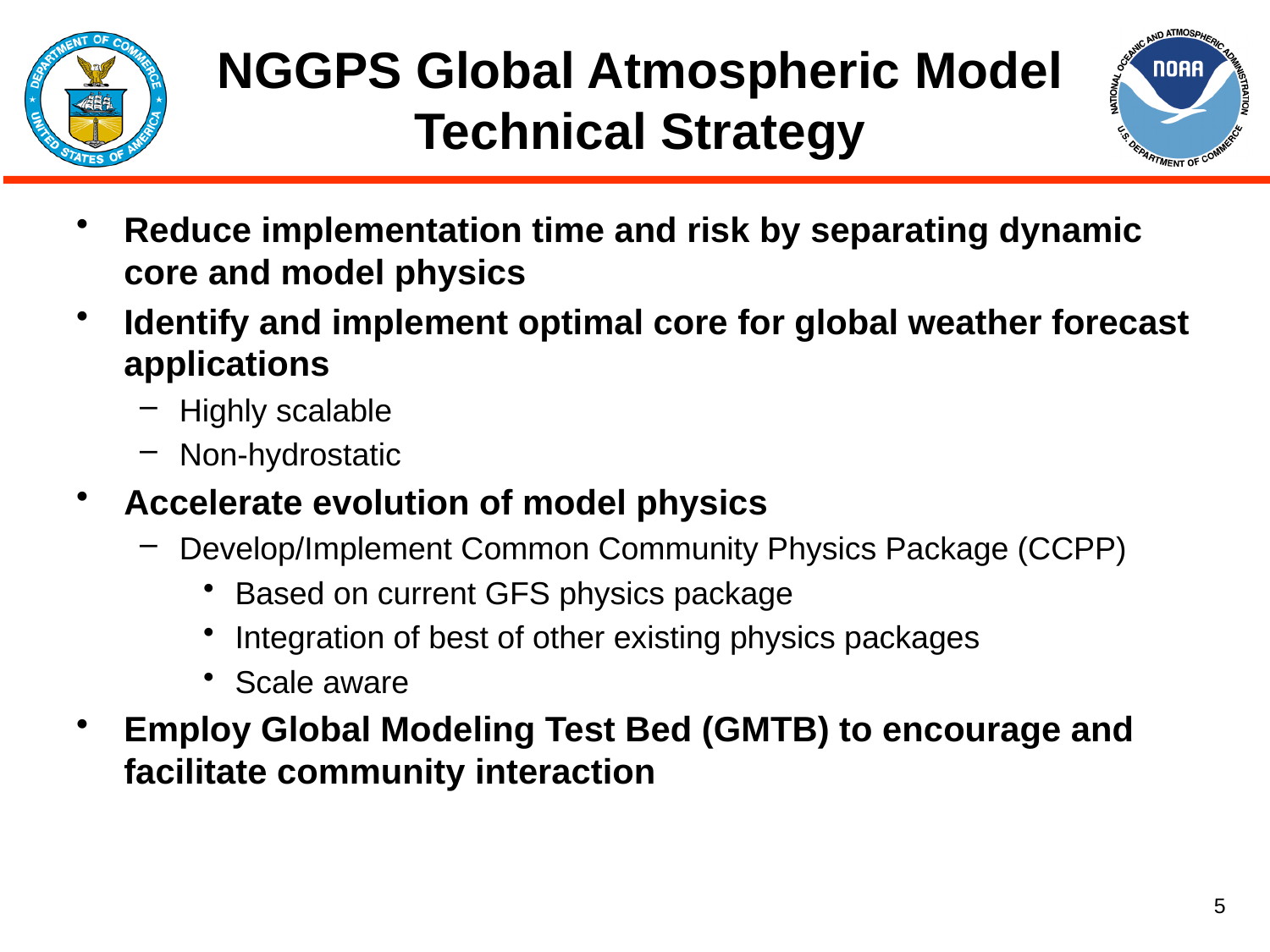

# NGGPS Global Atmospheric Model Technical Strategy
Reduce implementation time and risk by separating dynamic core and model physics
Identify and implement optimal core for global weather forecast applications
Highly scalable
Non-hydrostatic
Accelerate evolution of model physics
Develop/Implement Common Community Physics Package (CCPP)
Based on current GFS physics package
Integration of best of other existing physics packages
Scale aware
Employ Global Modeling Test Bed (GMTB) to encourage and facilitate community interaction